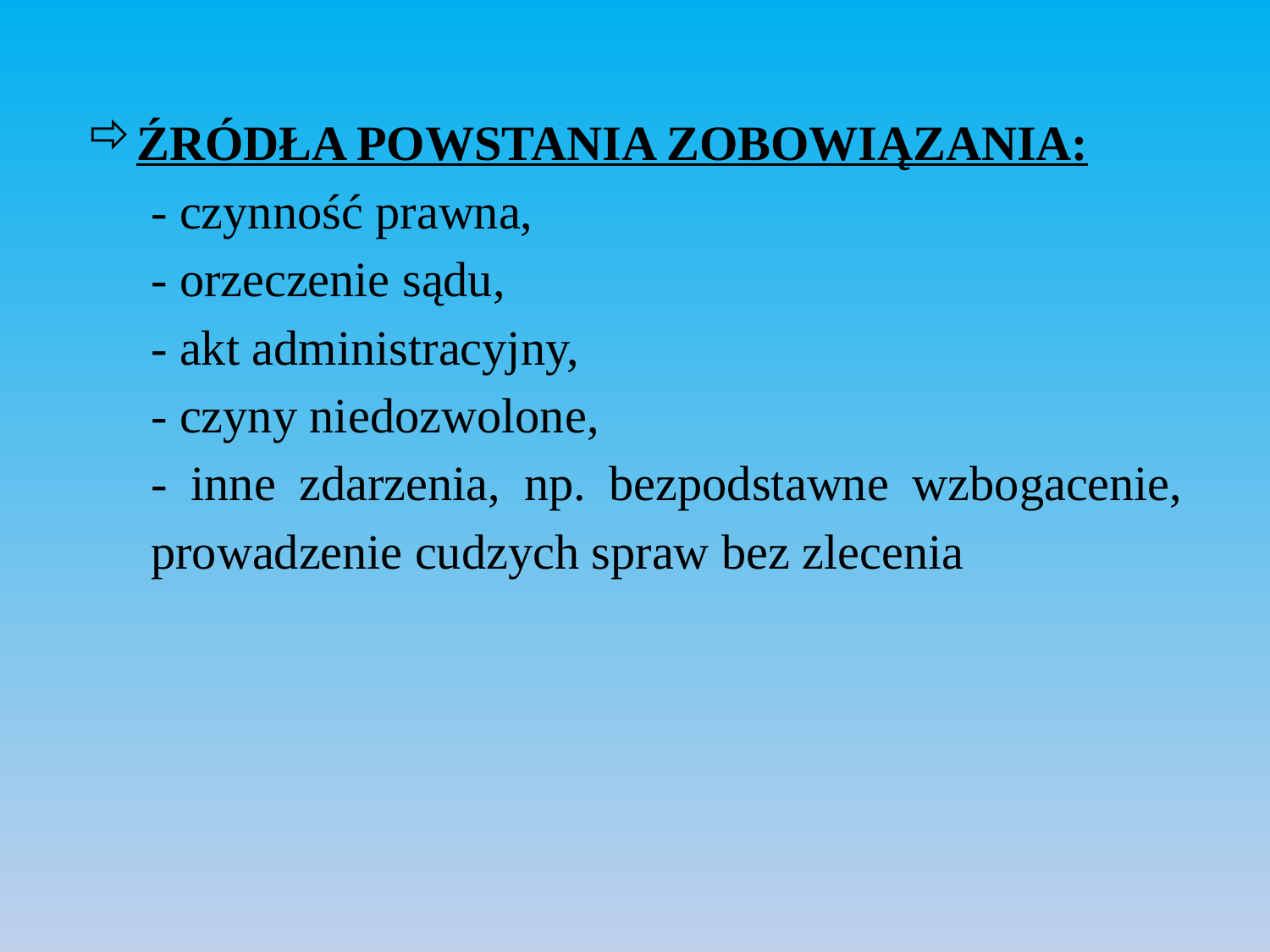

ŹRÓDŁA POWSTANIA ZOBOWIĄZANIA:
- czynność prawna,
- orzeczenie sądu,
- akt administracyjny,
- czyny niedozwolone,
- inne zdarzenia, np. bezpodstawne wzbogacenie, prowadzenie cudzych spraw bez zlecenia